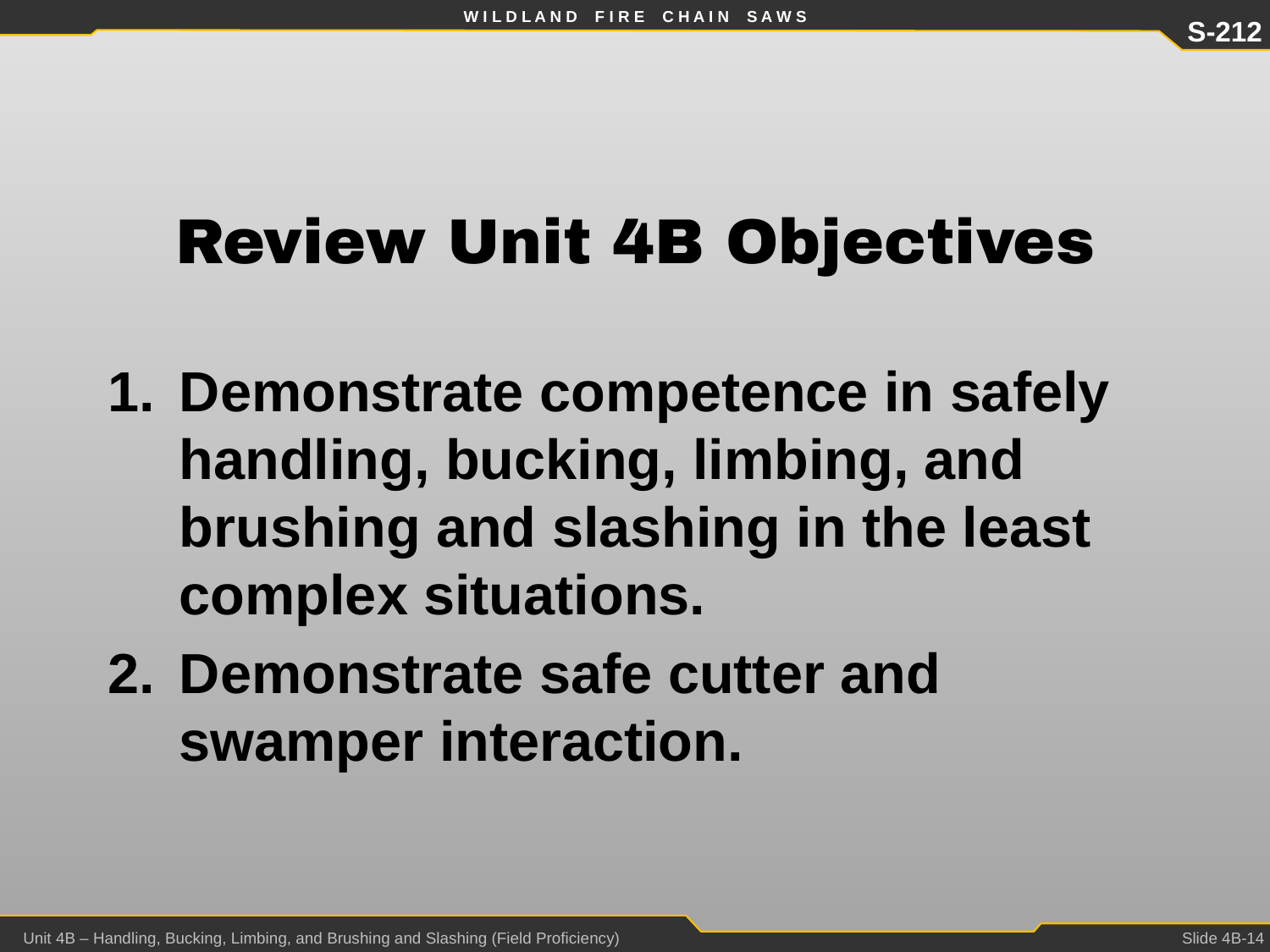

# Review Unit 4B Objectives
Demonstrate competence in safely handling, bucking, limbing, and brushing and slashing in the least complex situations.
Demonstrate safe cutter and swamper interaction.